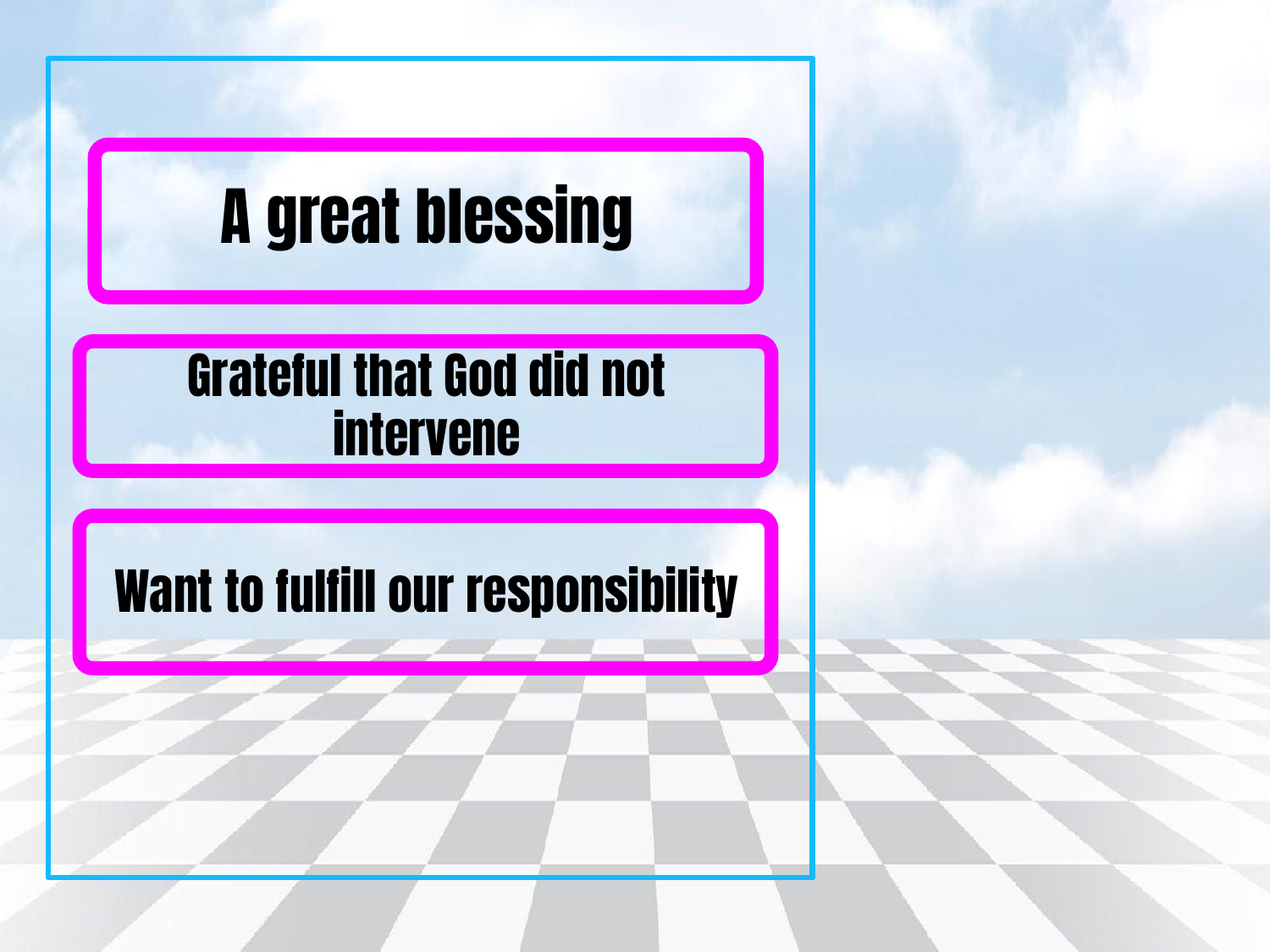

A great blessing

Grateful that God did not intervene

Want to fulfill our responsibility